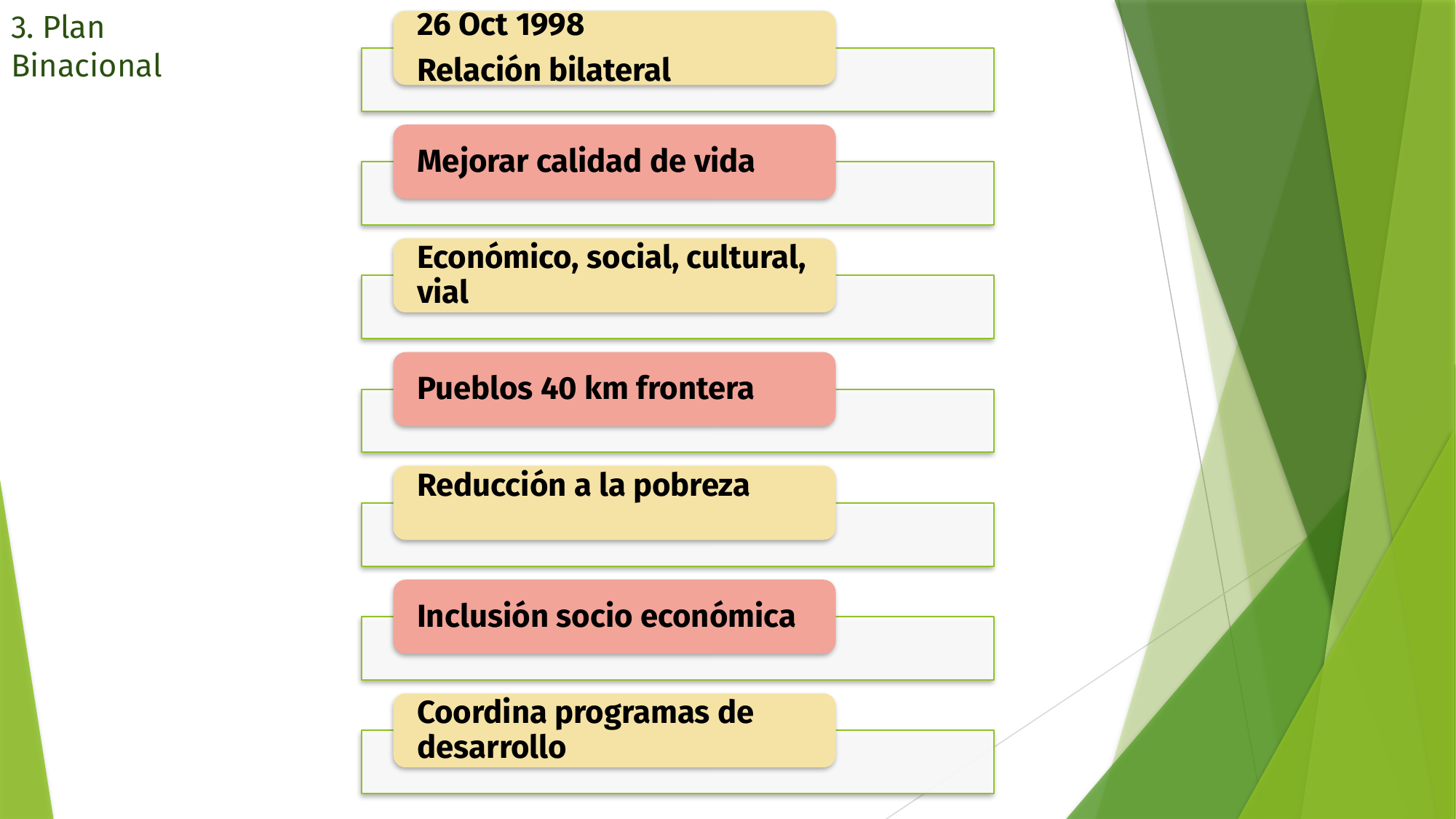

26 Oct 1998
Relación bilateral
Mejorar calidad de vida
Económico, social, cultural, vial
Pueblos 40 km frontera
Reducción a la pobreza
Inclusión socio económica
Coordina programas de desarrollo
3. Plan Binacional